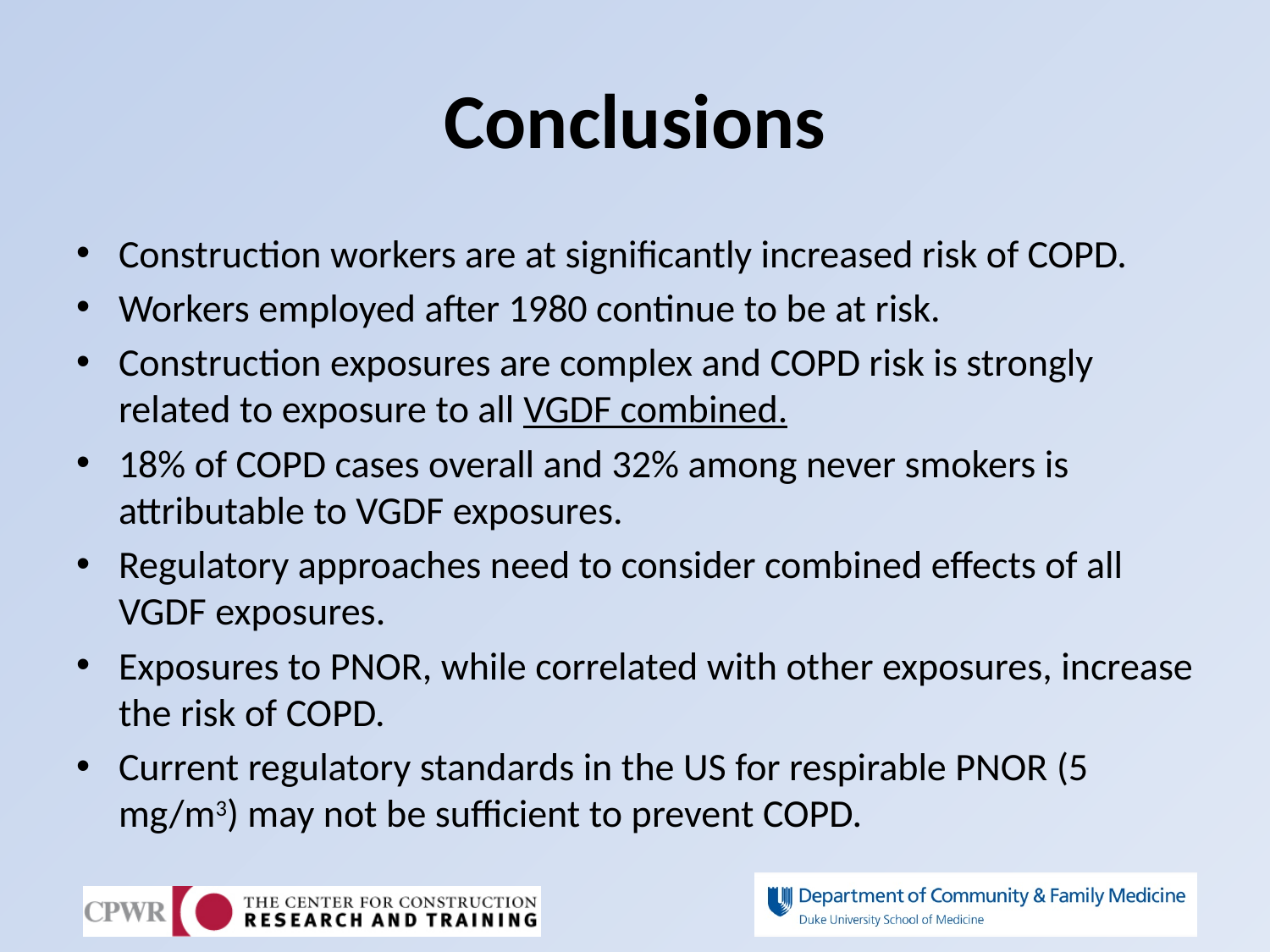

# Conclusions
Construction workers are at significantly increased risk of COPD.
Workers employed after 1980 continue to be at risk.
Construction exposures are complex and COPD risk is strongly related to exposure to all VGDF combined.
18% of COPD cases overall and 32% among never smokers is attributable to VGDF exposures.
Regulatory approaches need to consider combined effects of all VGDF exposures.
Exposures to PNOR, while correlated with other exposures, increase the risk of COPD.
Current regulatory standards in the US for respirable PNOR (5 mg/m3) may not be sufficient to prevent COPD.